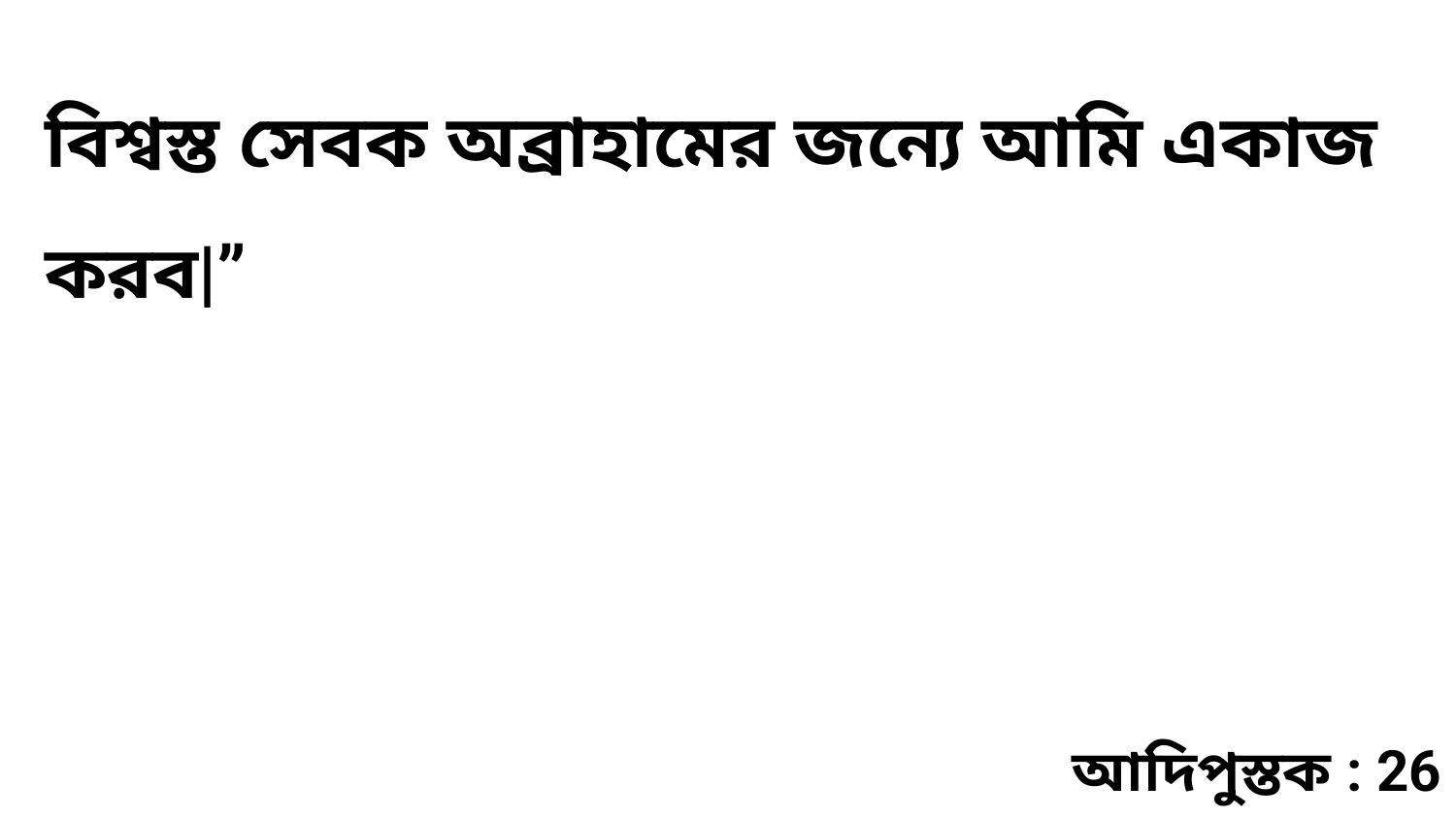

বিশ্বস্ত সেবক অব্রাহামের জন্যে আমি একাজ করব|”
আদিপুস্তক : 26